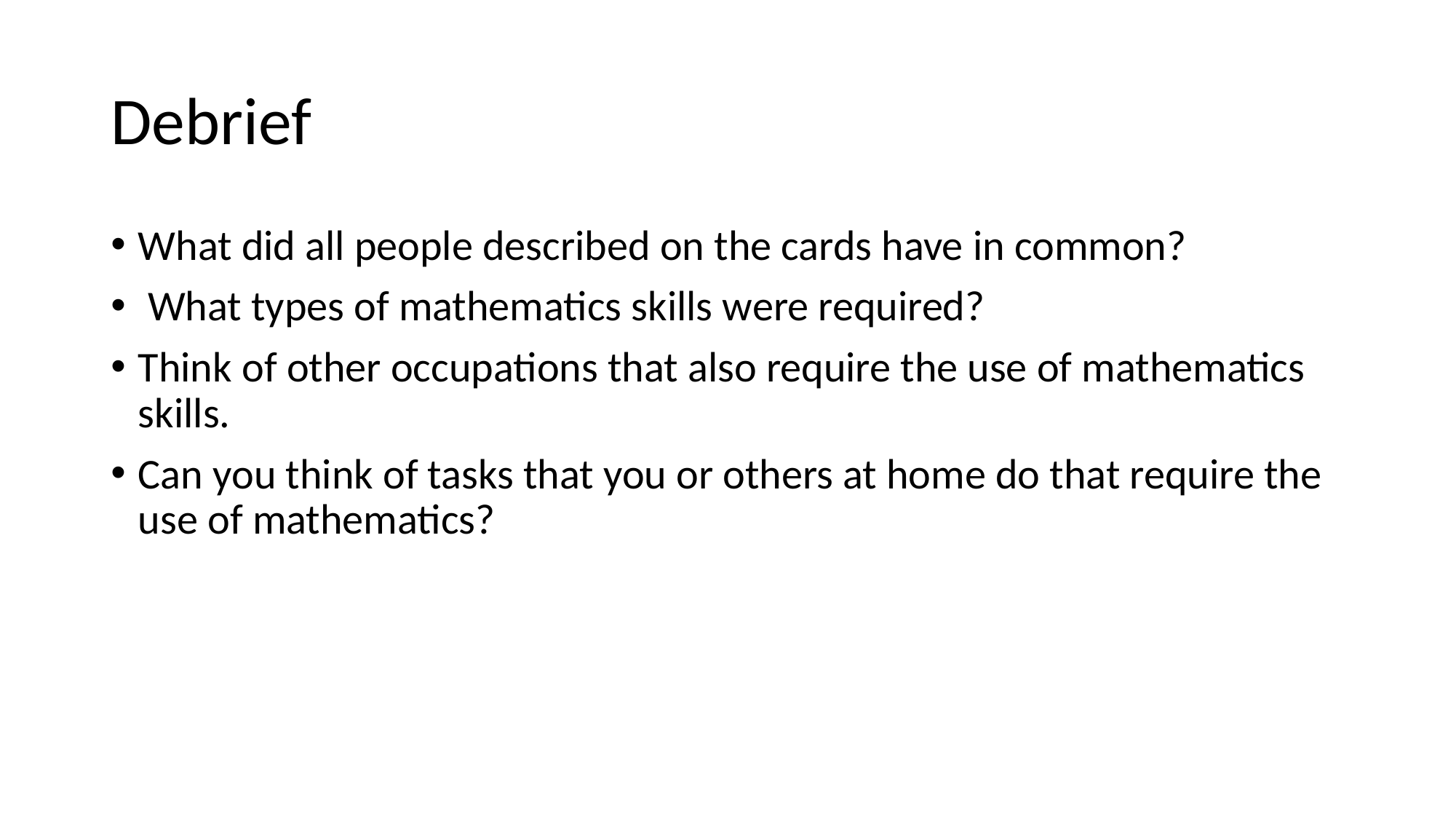

# Debrief
What did all people described on the cards have in common?
 What types of mathematics skills were required?
Think of other occupations that also require the use of mathematics skills.
Can you think of tasks that you or others at home do that require the use of mathematics?